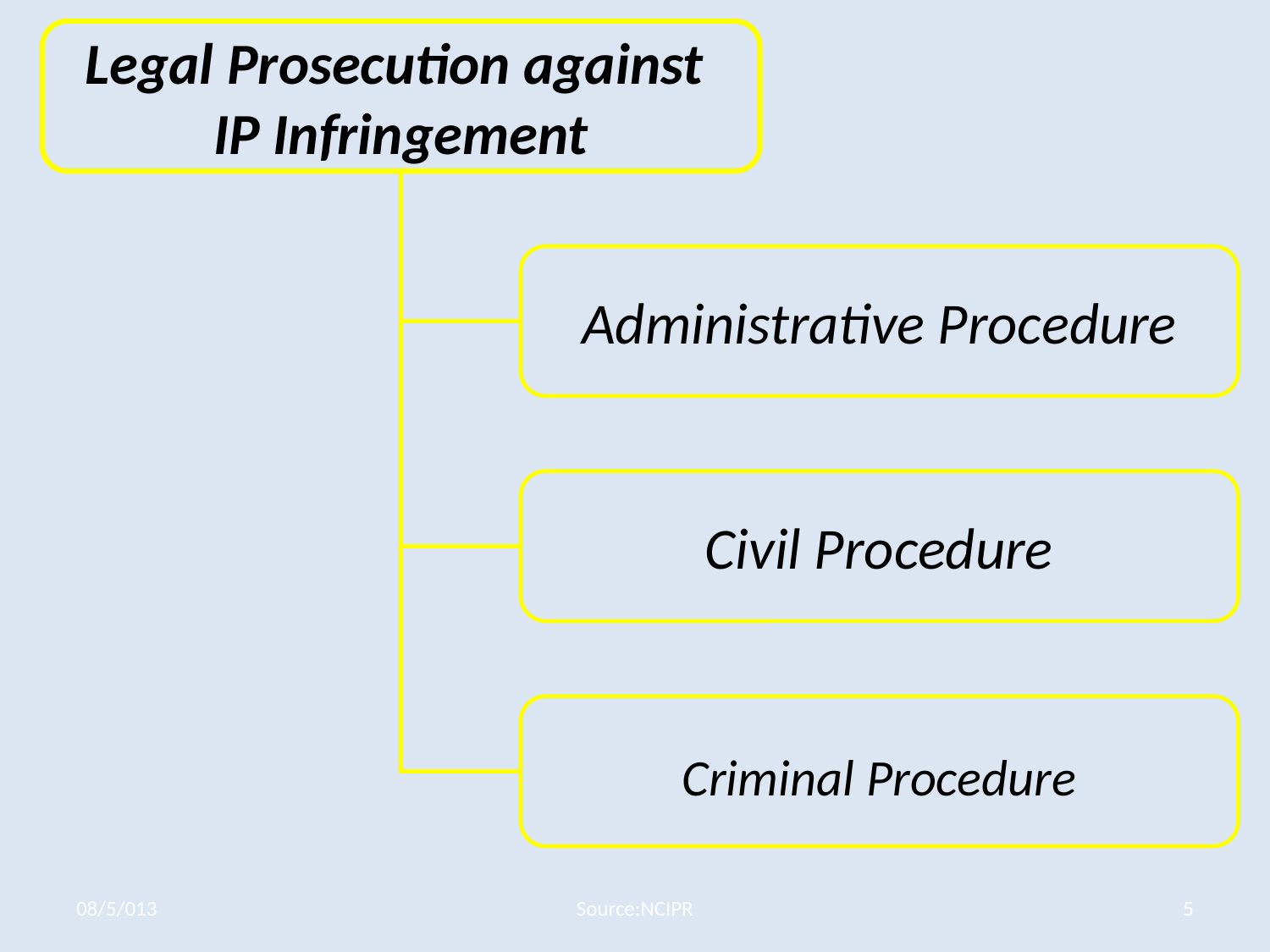

Legal Prosecution against
IP Infringement
Administrative Procedure
Civil Procedure

Criminal Procedure

08/5/013
Source:NCIPR
5